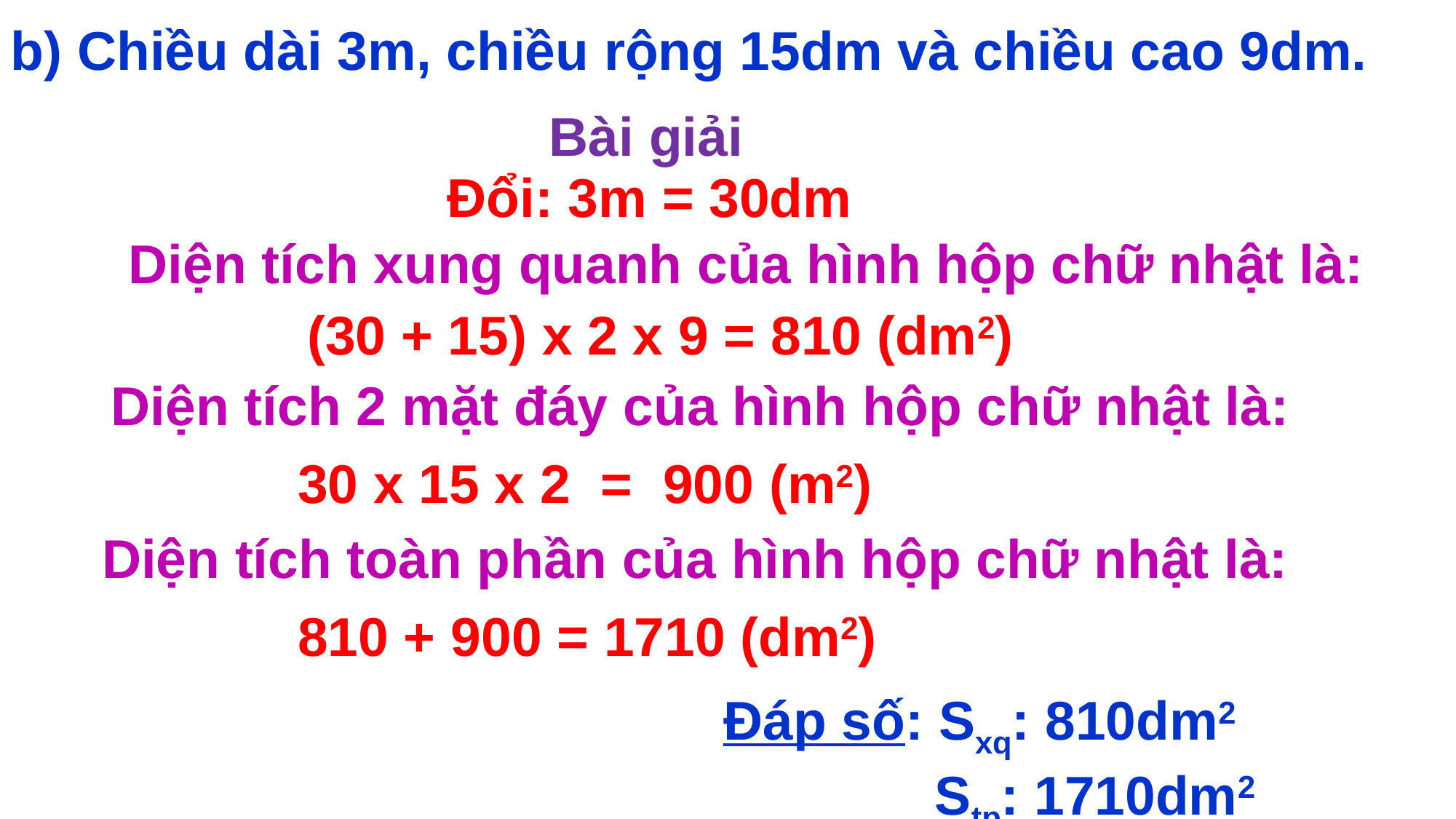

b) Chiều dài 3m, chiều rộng 15dm và chiều cao 9dm.
Bài giải
Đổi: 3m = 30dm
   Diện tích xung quanh của hình hộp chữ nhật là:
(30 + 15) x 2 x 9 = 810 (dm2)
Diện tích 2 mặt đáy của hình hộp chữ nhật là:
 30 x 15 x 2  =  900 (m2)
Diện tích toàn phần của hình hộp chữ nhật là:
 810 + 900 = 1710 (dm2)
Đáp số: Sxq: 810dm2
              Stp: 1710dm2